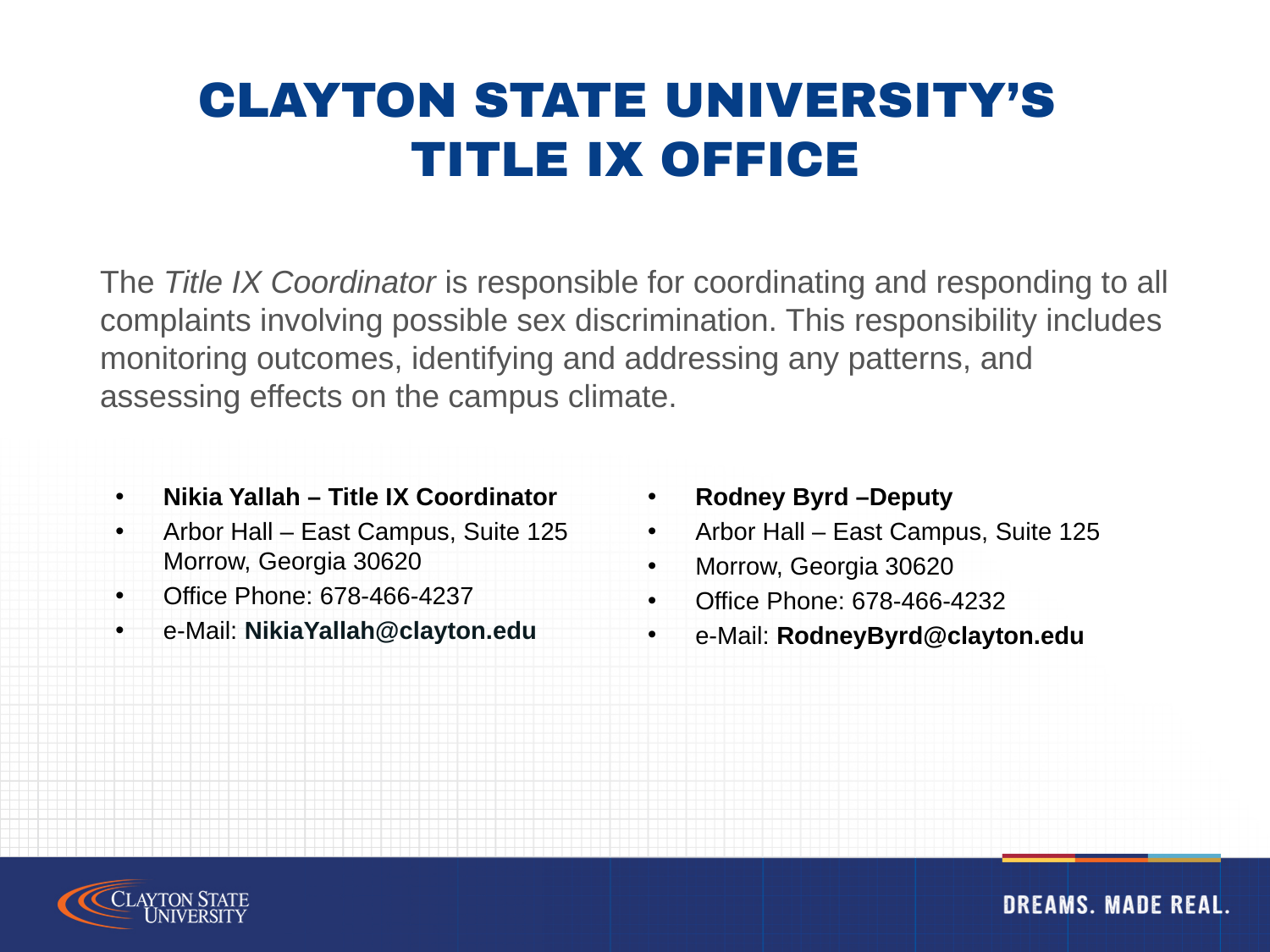

# Clayton State University’s Title IX Office
The Title IX Coordinator is responsible for coordinating and responding to all complaints involving possible sex discrimination. This responsibility includes monitoring outcomes, identifying and addressing any patterns, and assessing effects on the campus climate.
Rodney Byrd –Deputy
Arbor Hall – East Campus, Suite 125
Morrow, Georgia 30620
Office Phone: 678-466-4232
e-Mail: RodneyByrd@clayton.edu
Nikia Yallah – Title IX Coordinator
Arbor Hall – East Campus, Suite 125 Morrow, Georgia 30620
Office Phone: 678-466-4237
e-Mail: NikiaYallah@clayton.edu